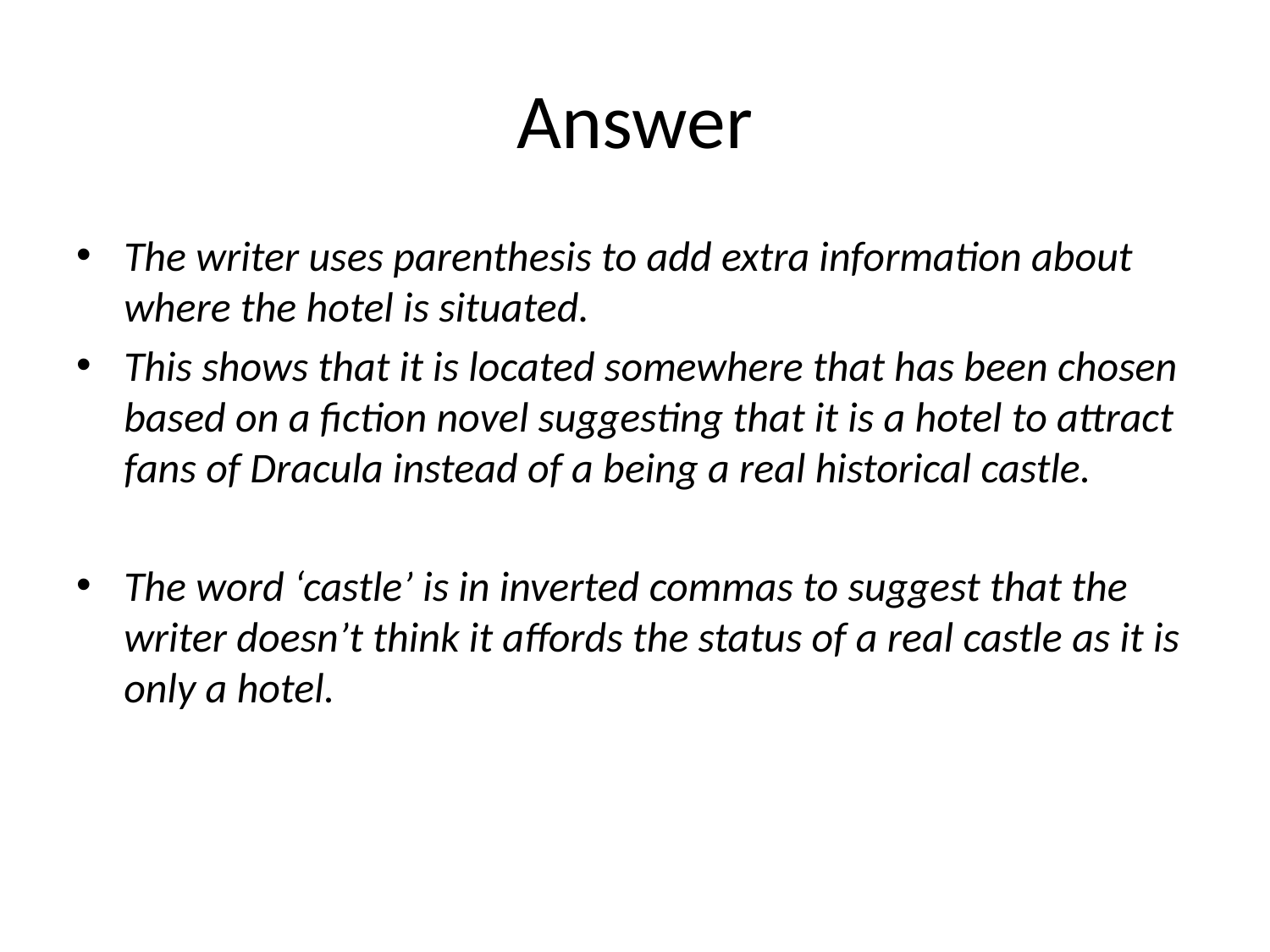

# Answer
The writer uses parenthesis to add extra information about where the hotel is situated.
This shows that it is located somewhere that has been chosen based on a fiction novel suggesting that it is a hotel to attract fans of Dracula instead of a being a real historical castle.

The word ‘castle’ is in inverted commas to suggest that the writer doesn’t think it affords the status of a real castle as it is only a hotel.